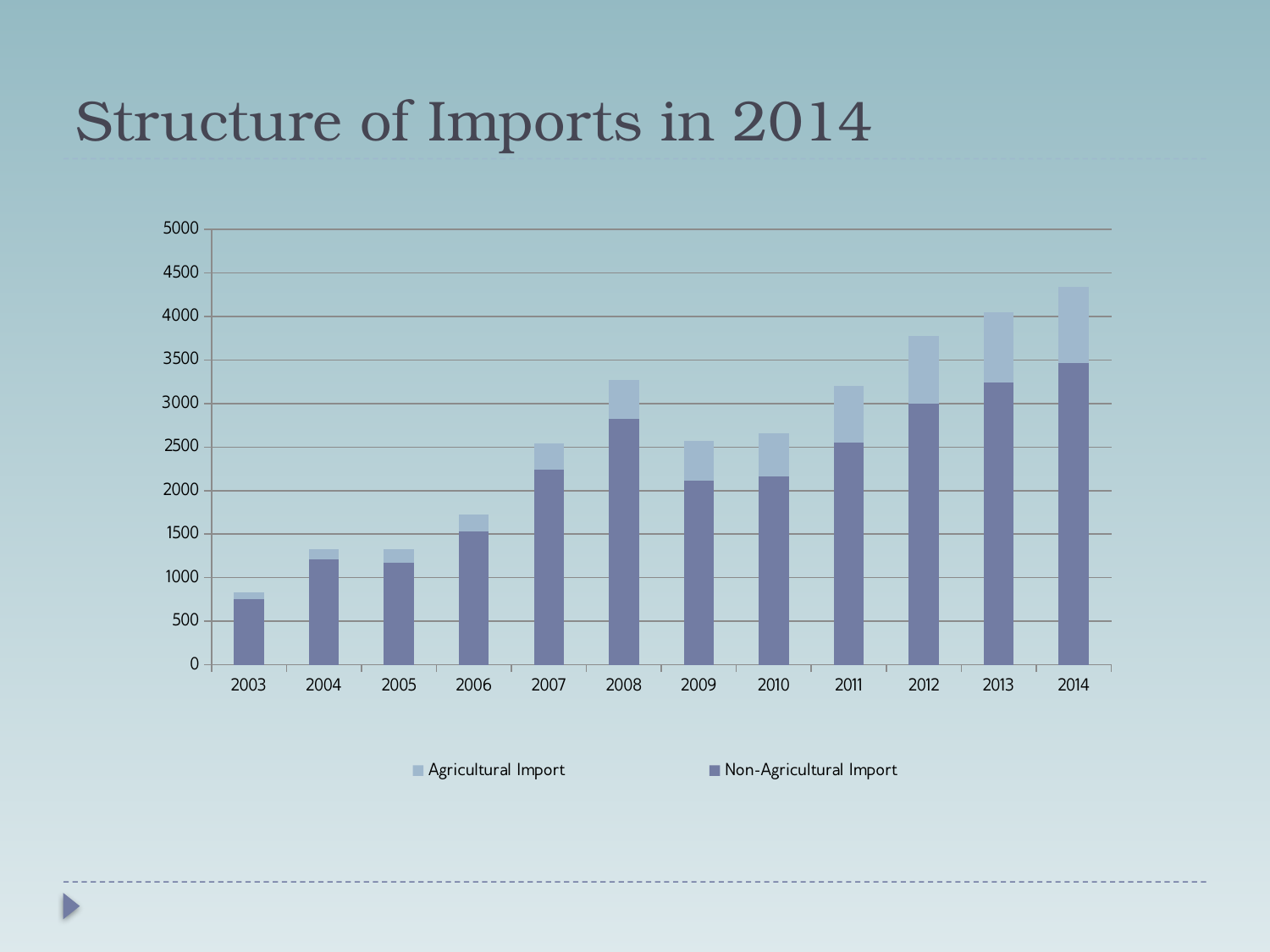

# Structure of Imports in 2014

### Chart

| Category | Non-Agricultural Import | Agricultural Import |
|---|---|---|
| 2003 | 749.0980000000005 | 81.60199999999999 |
| 2004 | 1212.438 | 115.562 |
| 2005 | 1172.308 | 157.792 |
| 2006 | 1531.1419999999998 | 194.258 |
| 2007 | 2236.9649999999997 | 310.234999999999 |
| 2008 | 2820.883 | 451.7169999999967 |
| 2009 | 2115.547 | 454.053 |
| 2010 | 2167.636 | 489.264 |
| 2011 | 2554.0969999999998 | 651.903 |
| 2012 | 2998.482 | 779.918 |
| 2013 | 3245.8469999999998 | 807.653 |
| 2014 | 3462.154 | 878.345999999998 |